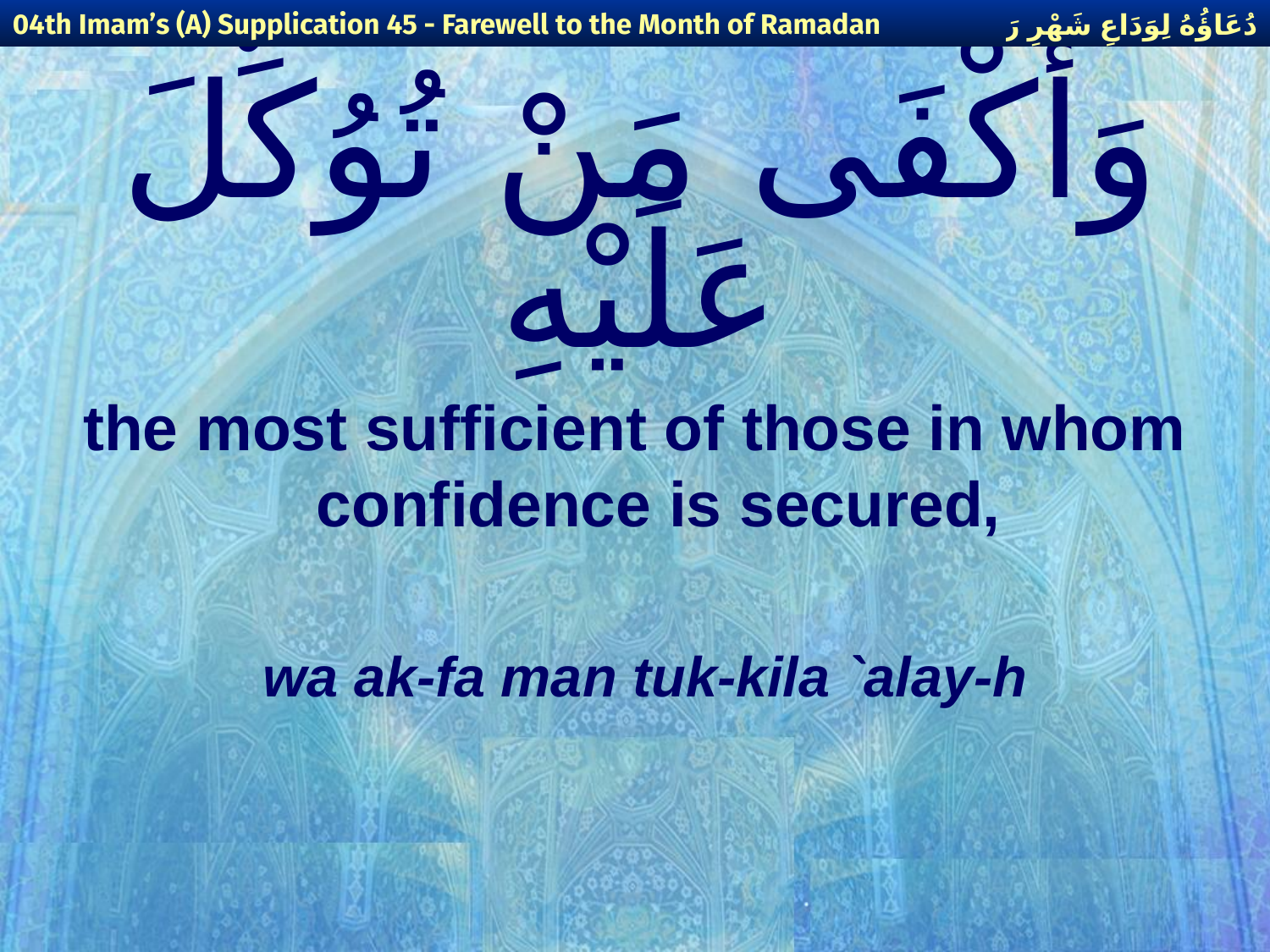

دُعَاؤُهُ لِوَدَاعِ شَهْرِ رَمَضَانَ
04th Imam’s (A) Supplication 45 - Farewell to the Month of Ramadan
# وَأكْفَى مَنْ تُوُكِّلَ عَلَيْهِ
the most sufficient of those in whom confidence is secured,
wa ak-fa man tuk-kila `alay-h